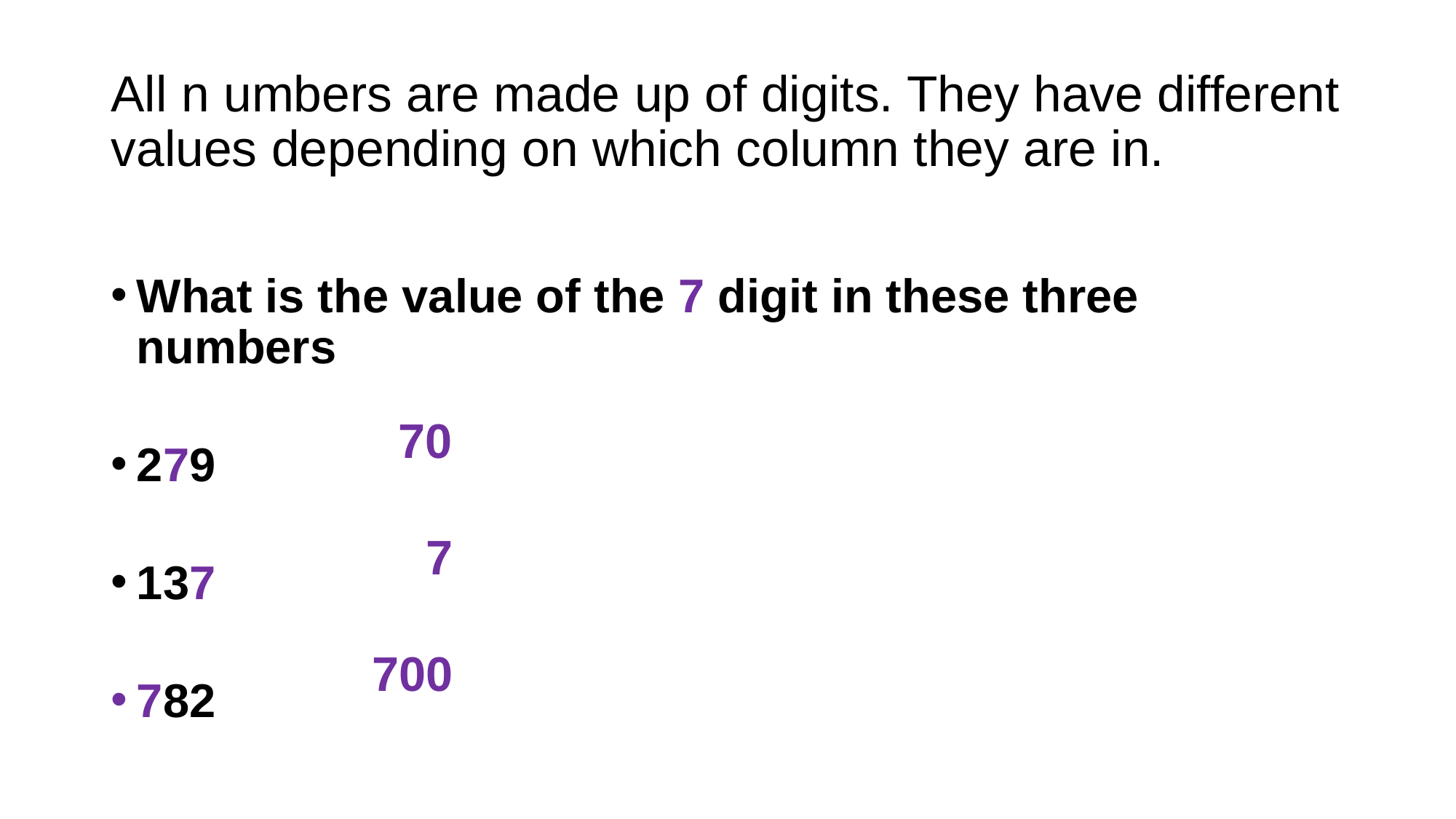

# All n umbers are made up of digits. They have different values depending on which column they are in.
What is the value of the 7 digit in these three numbers

279

137

782
70

7

700